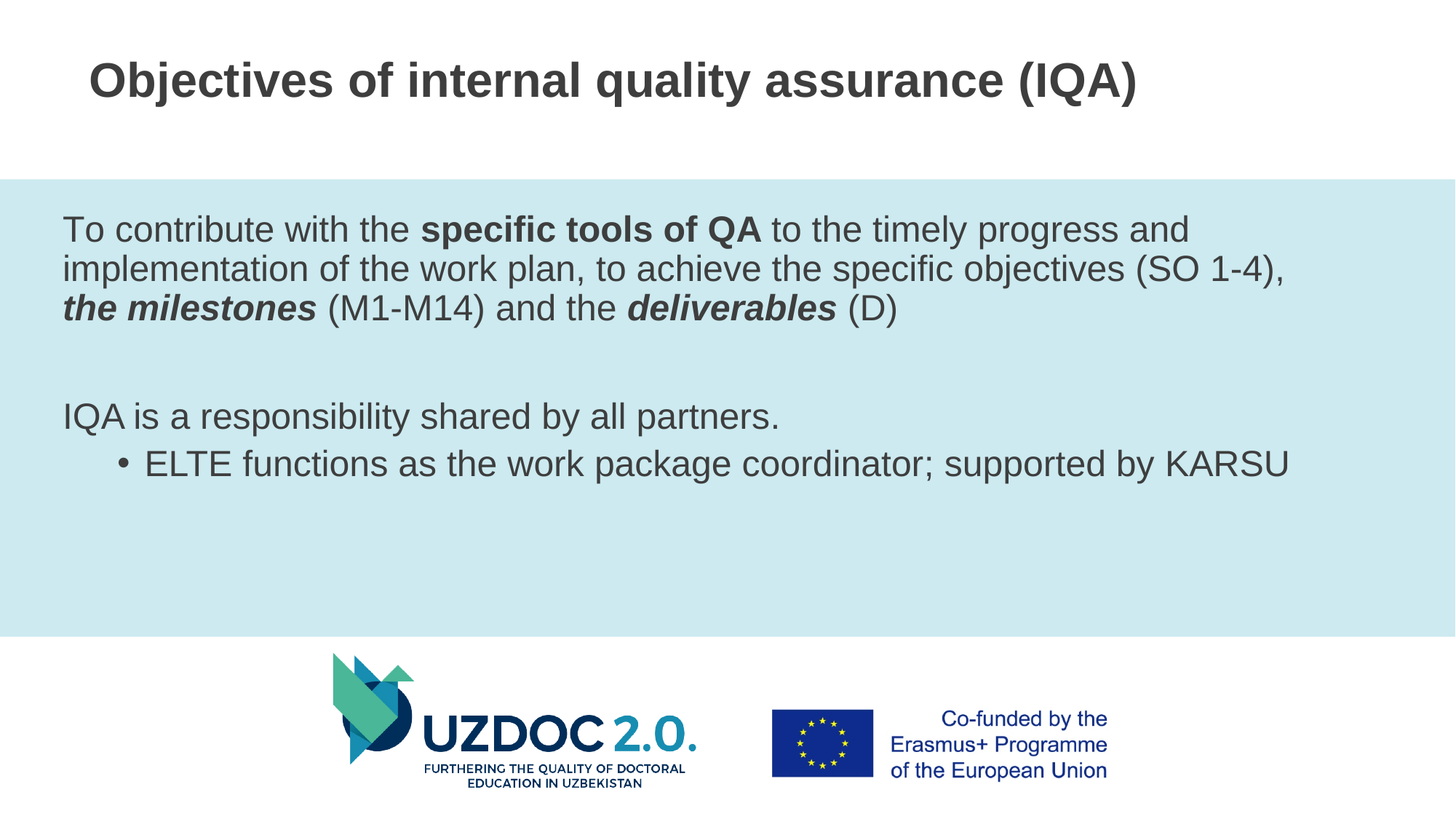

# Objectives of internal quality assurance (IQA)
To contribute with the specific tools of QA to the timely progress and implementation of the work plan, to achieve the specific objectives (SO 1-4), the milestones (M1-M14) and the deliverables (D)

IQA is a responsibility shared by all partners.
ELTE functions as the work package coordinator; supported by KARSU